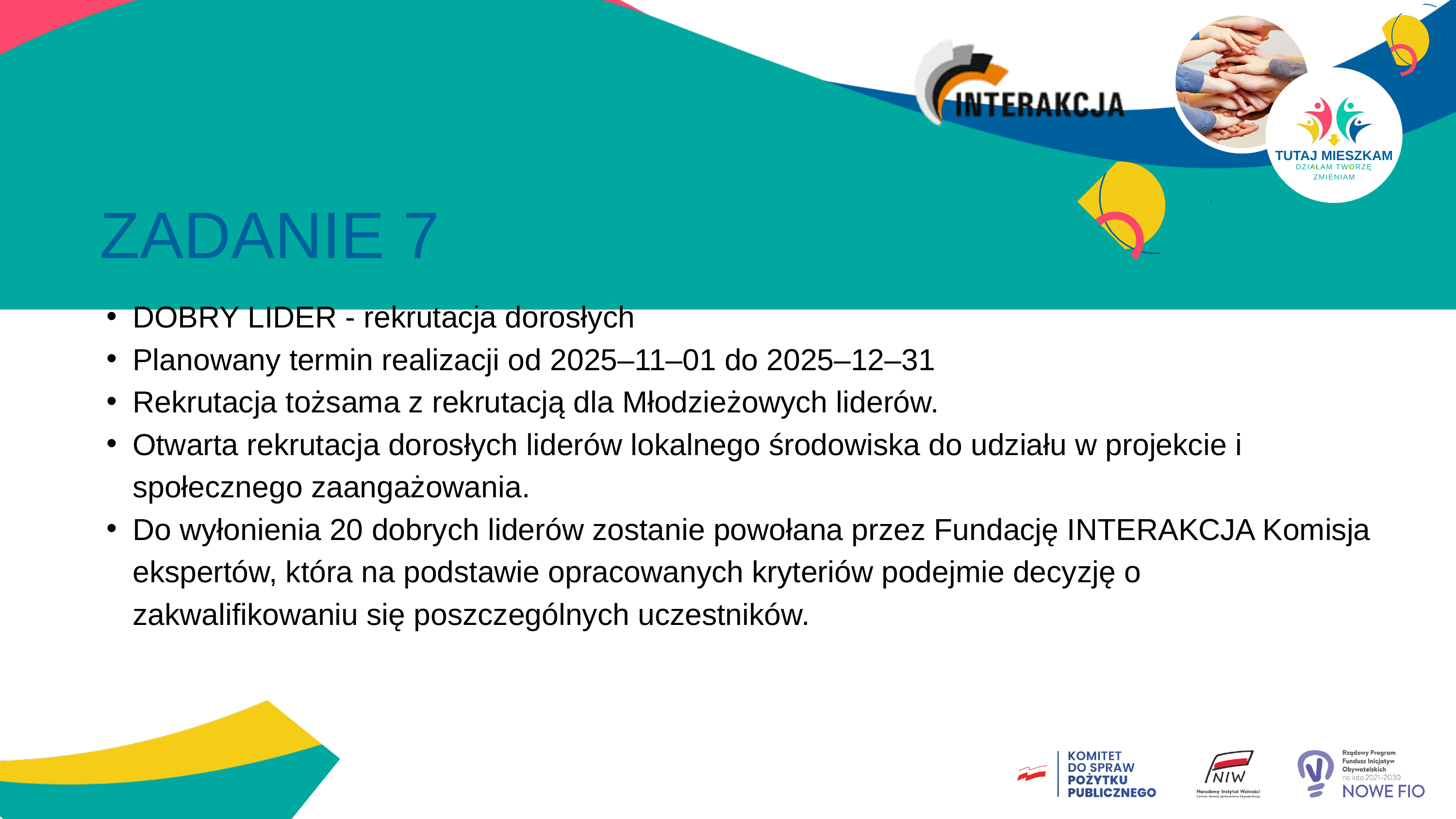

TUTAJ MIESZKAM
DZIAŁAM TWORZĘ ZMIENIAM

ZADANIE 7
DOBRY LIDER - rekrutacja dorosłych
Planowany termin realizacji od 2025–11–01 do 2025–12–31
Rekrutacja tożsama z rekrutacją dla Młodzieżowych liderów.
Otwarta rekrutacja dorosłych liderów lokalnego środowiska do udziału w projekcie i społecznego zaangażowania.
Do wyłonienia 20 dobrych liderów zostanie powołana przez Fundację INTERAKCJA Komisja ekspertów, która na podstawie opracowanych kryteriów podejmie decyzję o zakwalifikowaniu się poszczególnych uczestników.